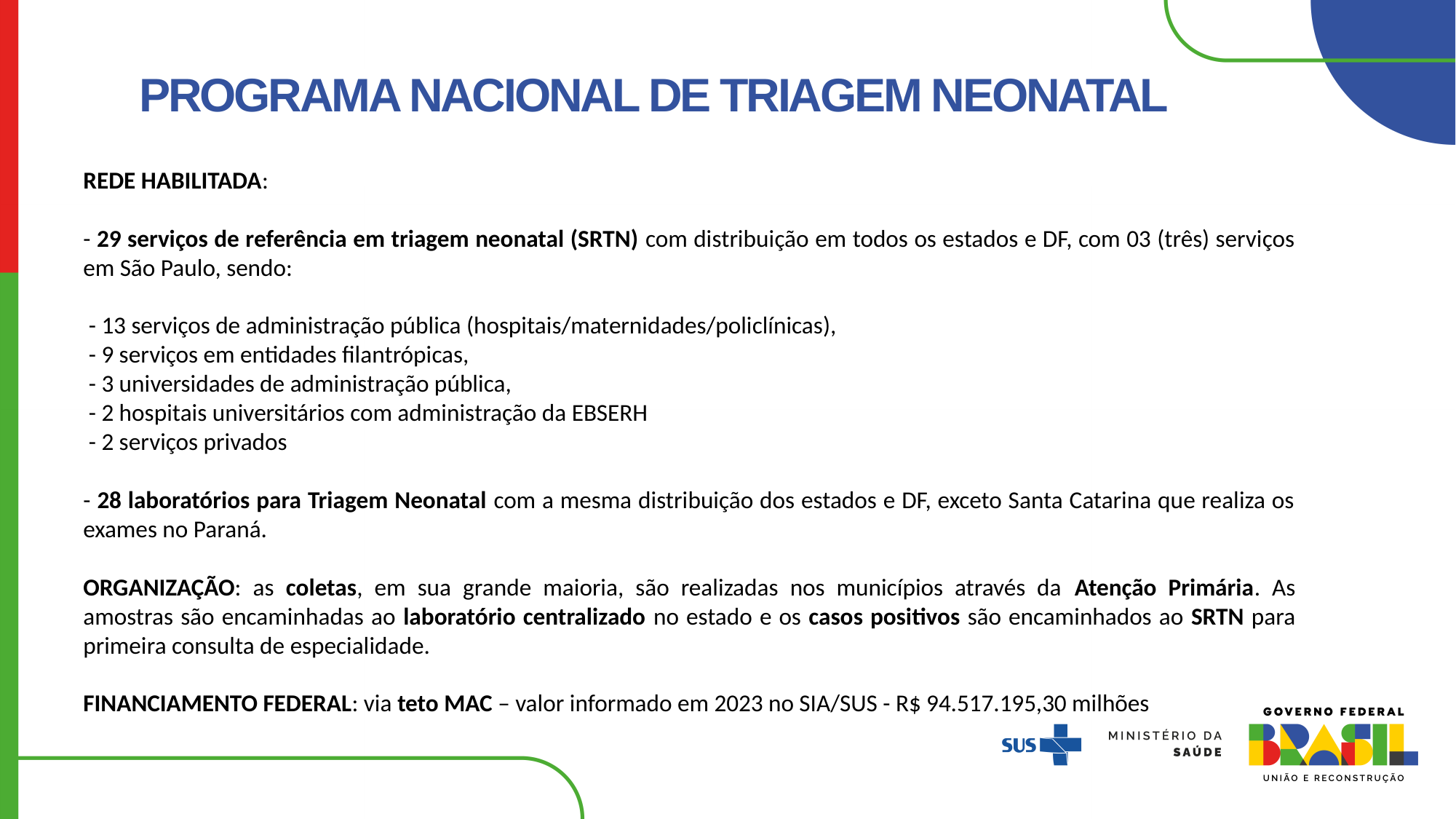

PROGRAMA NACIONAL DE TRIAGEM NEONATAL
REDE HABILITADA:

- 29 serviços de referência em triagem neonatal (SRTN) com distribuição em todos os estados e DF, com 03 (três) serviços em São Paulo, sendo:

 - 13 serviços de administração pública (hospitais/maternidades/policlínicas),
 - 9 serviços em entidades filantrópicas,
 - 3 universidades de administração pública,
 - 2 hospitais universitários com administração da EBSERH
 - 2 serviços privados

- 28 laboratórios para Triagem Neonatal com a mesma distribuição dos estados e DF, exceto Santa Catarina que realiza os exames no Paraná.

ORGANIZAÇÃO: as coletas, em sua grande maioria, são realizadas nos municípios através da Atenção Primária. As amostras são encaminhadas ao laboratório centralizado no estado e os casos positivos são encaminhados ao SRTN para primeira consulta de especialidade.

FINANCIAMENTO FEDERAL: via teto MAC – valor informado em 2023 no SIA/SUS - R$ 94.517.195,30 milhões